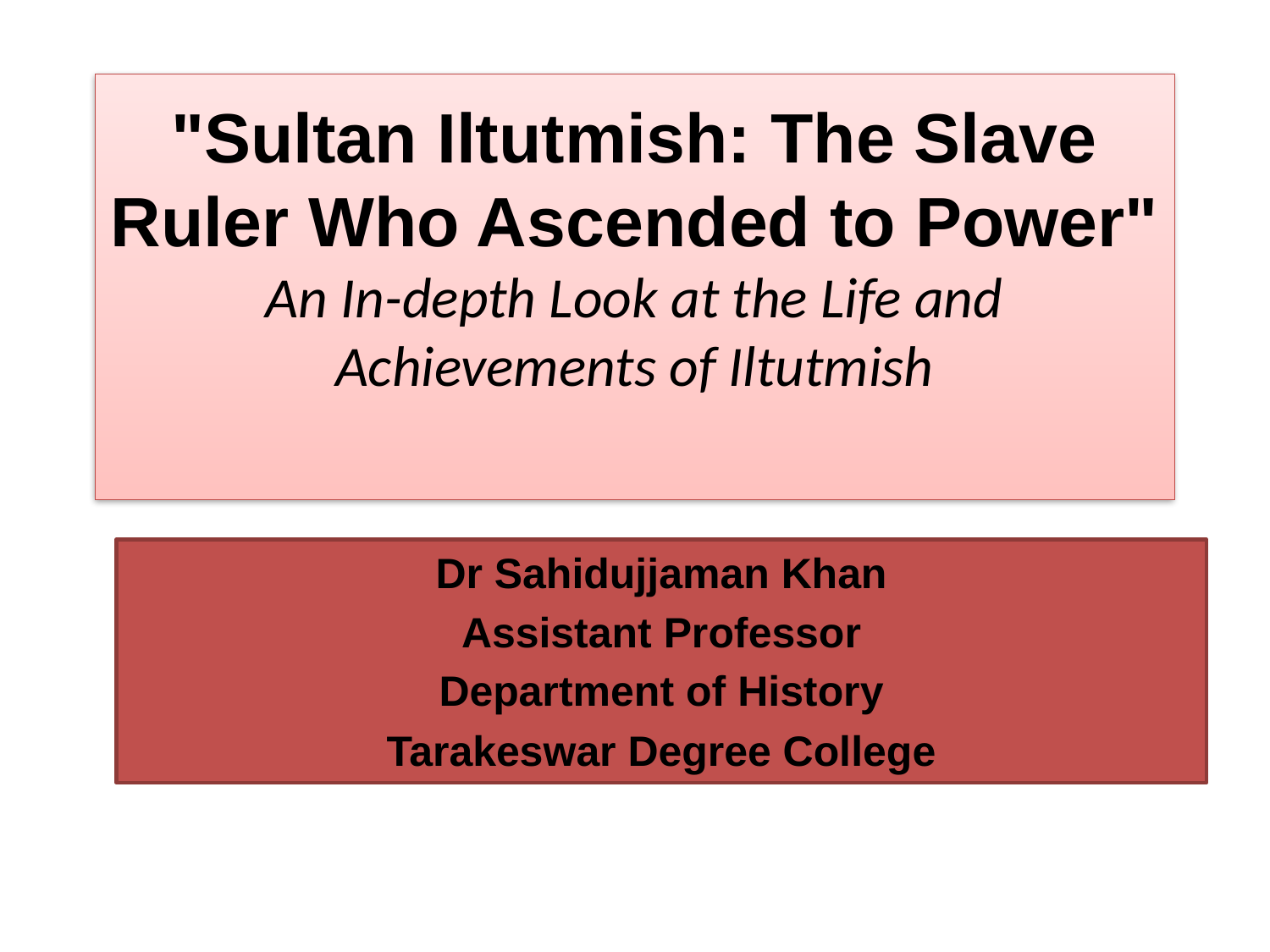

# "Sultan Iltutmish: The Slave Ruler Who Ascended to Power" An In-depth Look at the Life and Achievements of Iltutmish
Dr Sahidujjaman Khan
Assistant Professor
Department of History
Tarakeswar Degree College